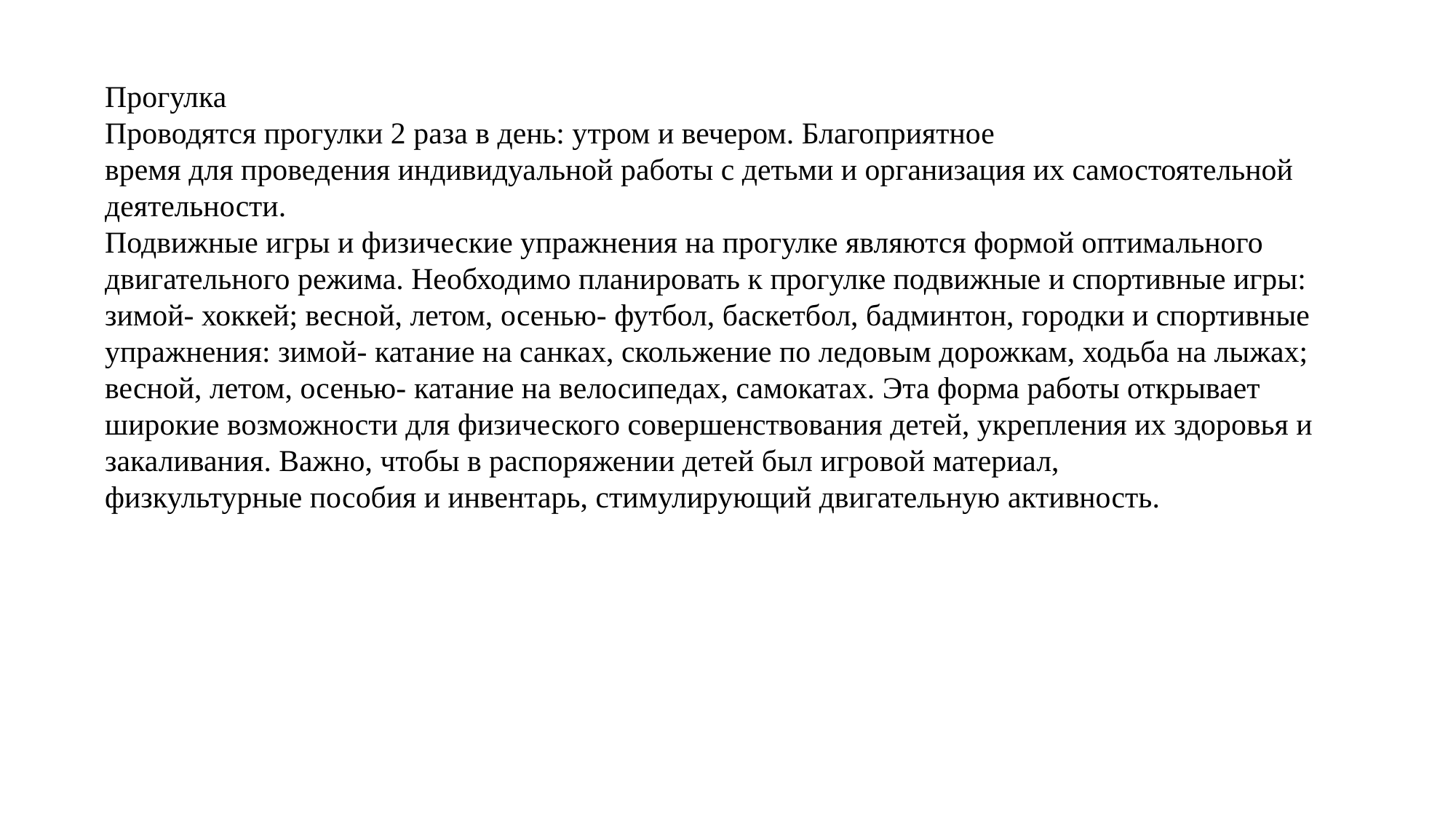

Прогулка
Проводятся прогулки 2 раза в день: утром и вечером. Благоприятное
время для проведения индивидуальной работы с детьми и организация их самостоятельной деятельности.
Подвижные игры и физические упражнения на прогулке являются формой оптимального двигательного режима. Необходимо планировать к прогулке подвижные и спортивные игры:
зимой- хоккей; весной, летом, осенью- футбол, баскетбол, бадминтон, городки и спортивные упражнения: зимой- катание на санках, скольжение по ледовым дорожкам, ходьба на лыжах; весной, летом, осенью- катание на велосипедах, самокатах. Эта форма работы открывает широкие возможности для физического совершенствования детей, укрепления их здоровья и
закаливания. Важно, чтобы в распоряжении детей был игровой материал,
физкультурные пособия и инвентарь, стимулирующий двигательную активность.